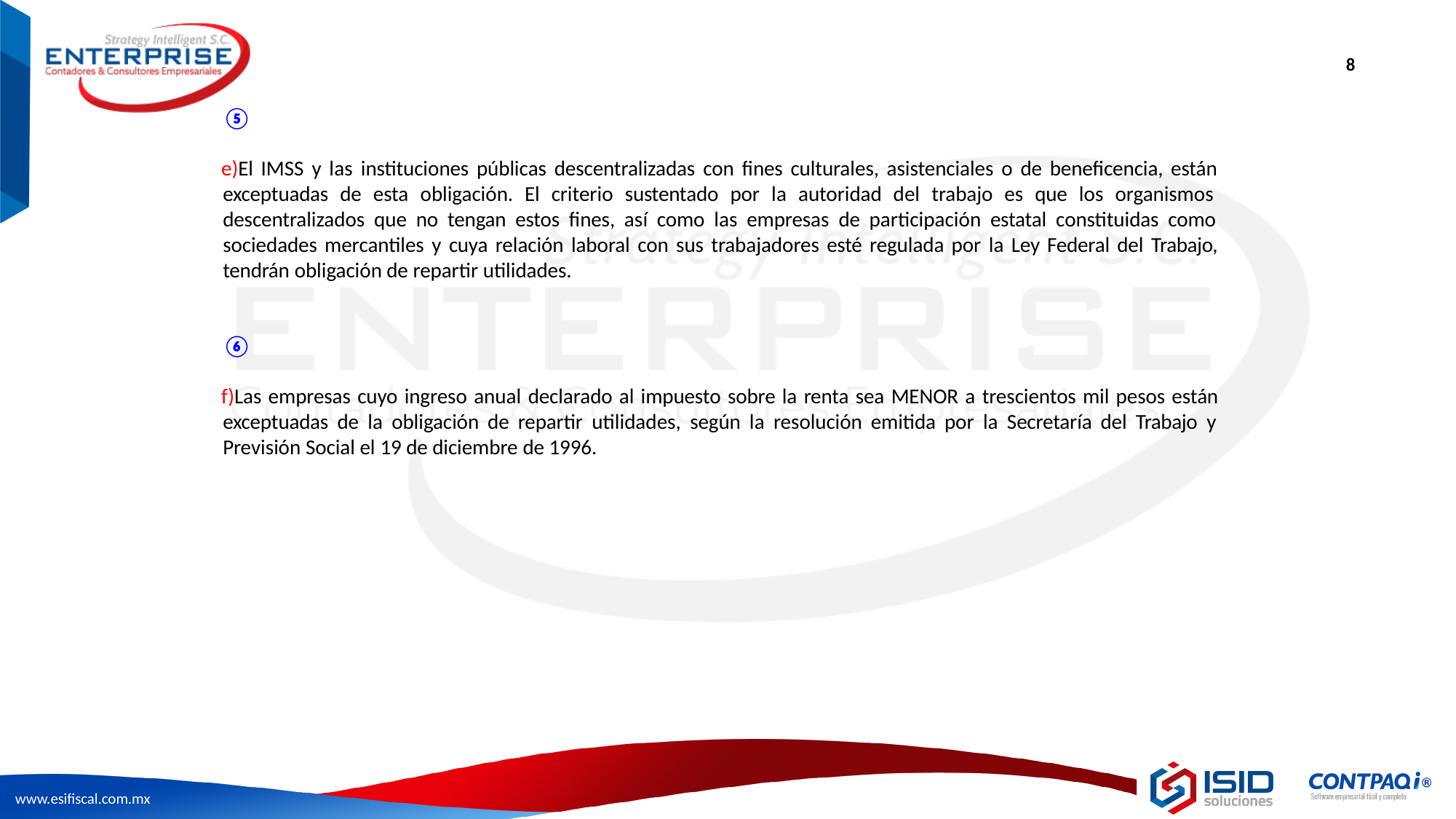

8
⑤

El IMSS y las instituciones públicas descentralizadas con fines culturales, asistenciales o de beneficencia, están  exceptuadas de esta obligación. El criterio sustentado por la autoridad del trabajo es que los organismos  descentralizados que no tengan estos fines, así como las empresas de participación estatal constituidas como  sociedades mercantiles y cuya relación laboral con sus trabajadores esté regulada por la Ley Federal del Trabajo,  tendrán obligación de repartir utilidades.

⑥

Las empresas cuyo ingreso anual declarado al impuesto sobre la renta sea MENOR a trescientos mil pesos están  exceptuadas de la obligación de repartir utilidades, según la resolución emitida por la Secretaría del Trabajo y  Previsión Social el 19 de diciembre de 1996.